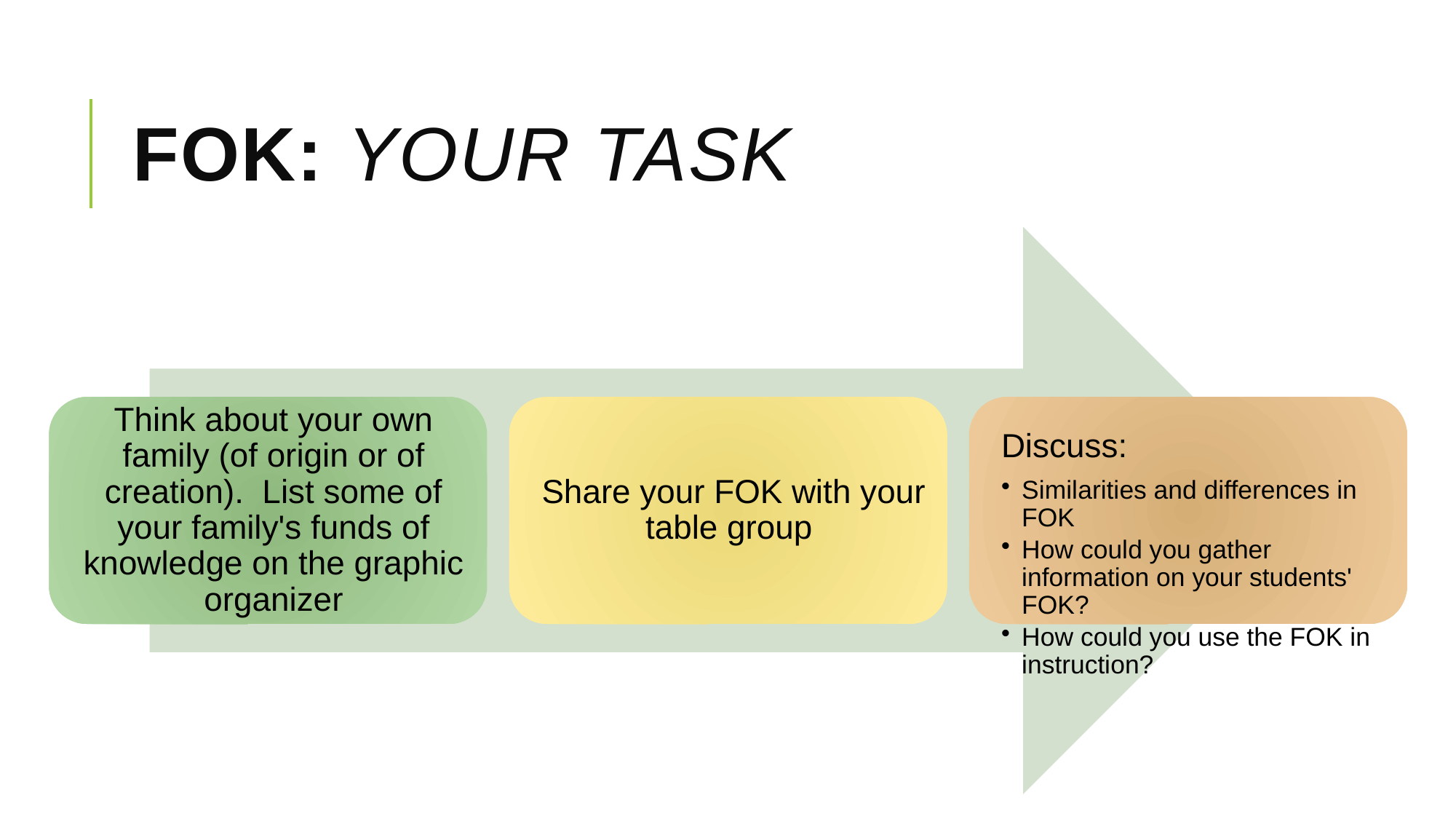

# FOK: Your task
Think about your own family (of origin or of creation).  List some of your family's funds of knowledge on the graphic organizer
Share your FOK with your table group
Discuss:
Similarities and differences in FOK
How could you gather information on your students' FOK?
How could you use the FOK in instruction?